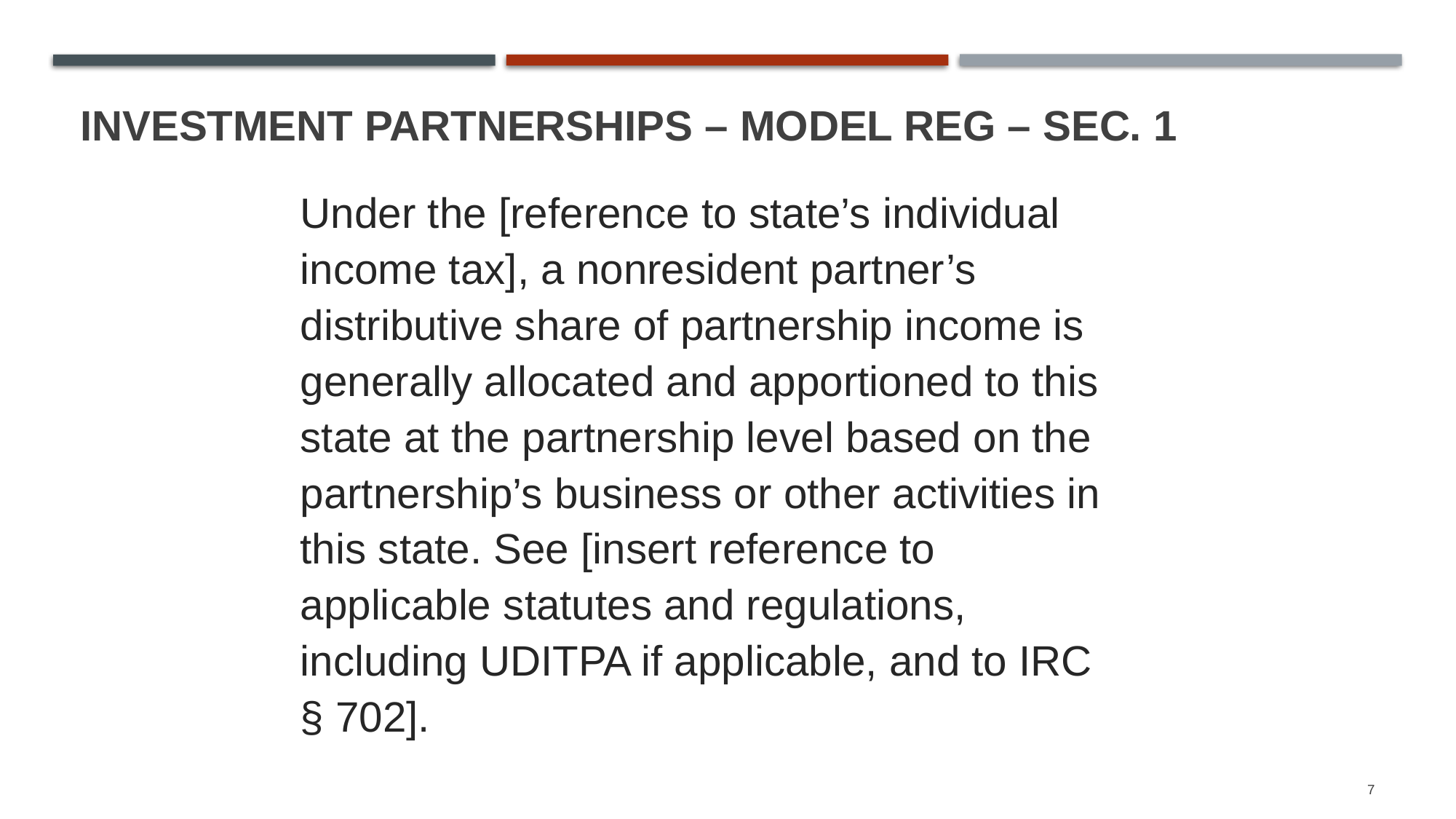

# Investment Partnerships – Model Reg – Sec. 1
Under the [reference to state’s individual income tax], a nonresident partner’s distributive share of partnership income is generally allocated and apportioned to this state at the partnership level based on the partnership’s business or other activities in this state. See [insert reference to applicable statutes and regulations, including UDITPA if applicable, and to IRC § 702].
7